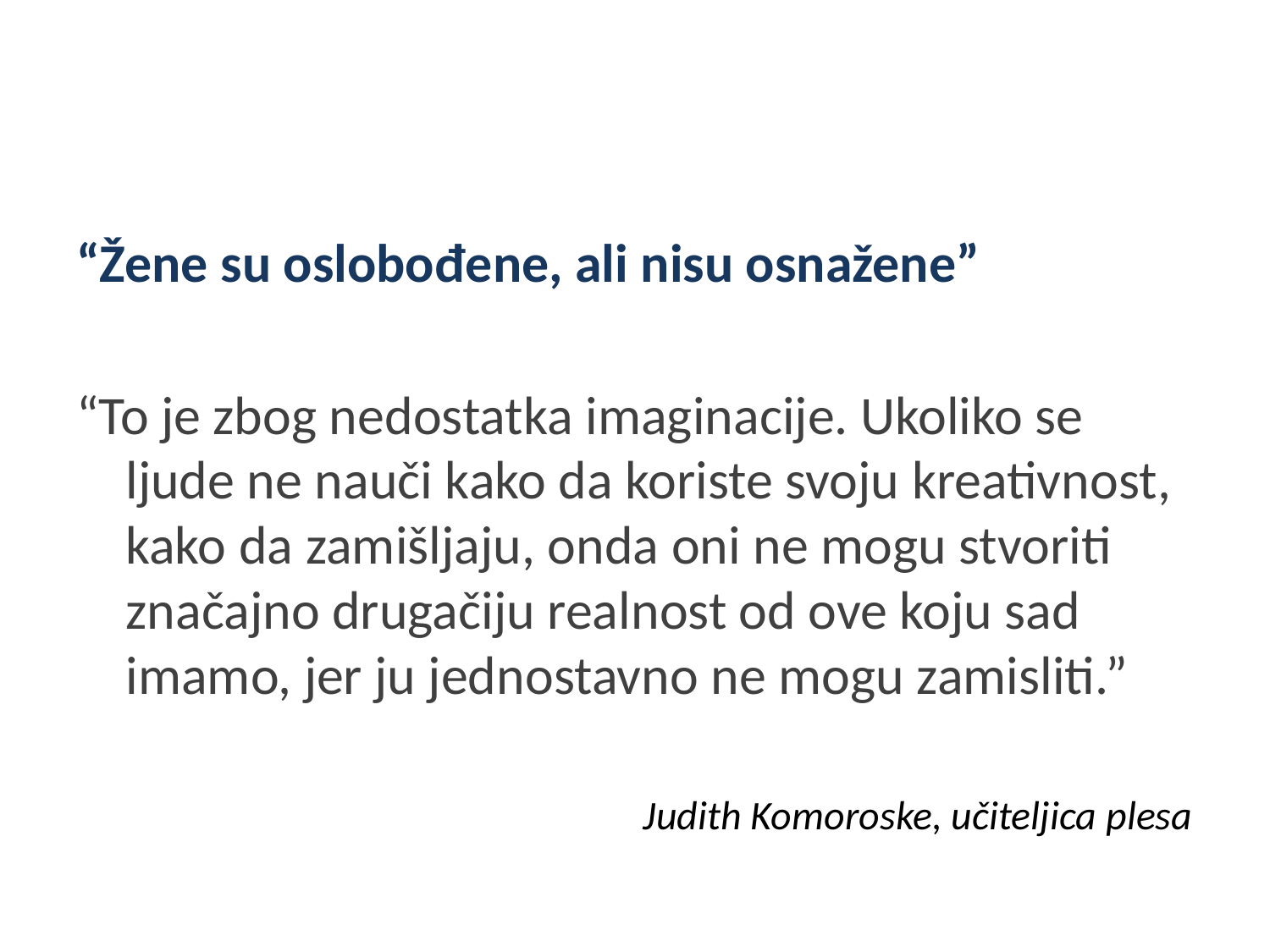

“Žene su oslobođene, ali nisu osnažene”

“To je zbog nedostatka imaginacije. Ukoliko se ljude ne nauči kako da koriste svoju kreativnost, kako da zamišljaju, onda oni ne mogu stvoriti značajno drugačiju realnost od ove koju sad imamo, jer ju jednostavno ne mogu zamisliti.”

Judith Komoroske, učiteljica plesa